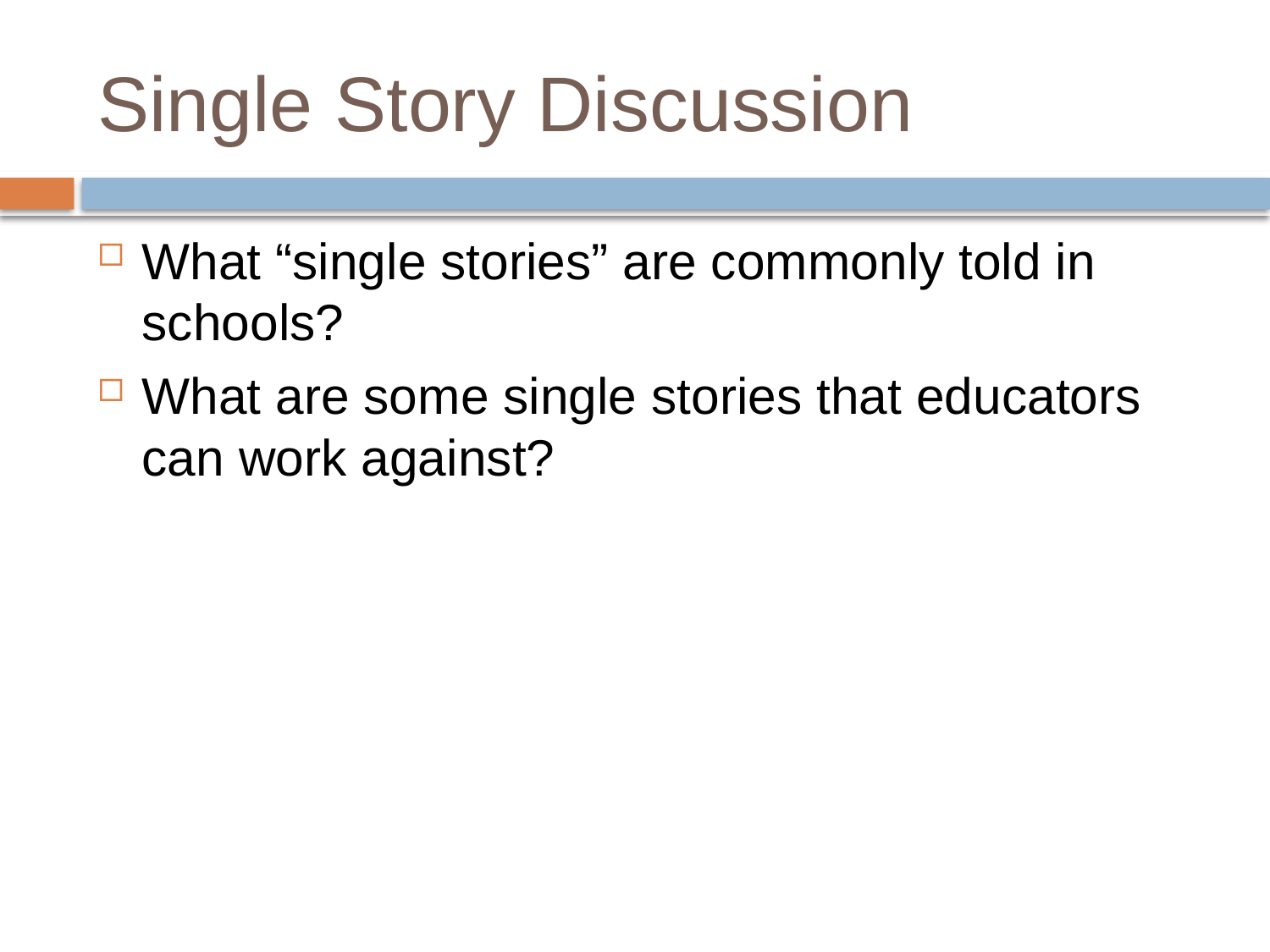

# Single Story Discussion
What “single stories” are commonly told in schools?
What are some single stories that educators can work against?